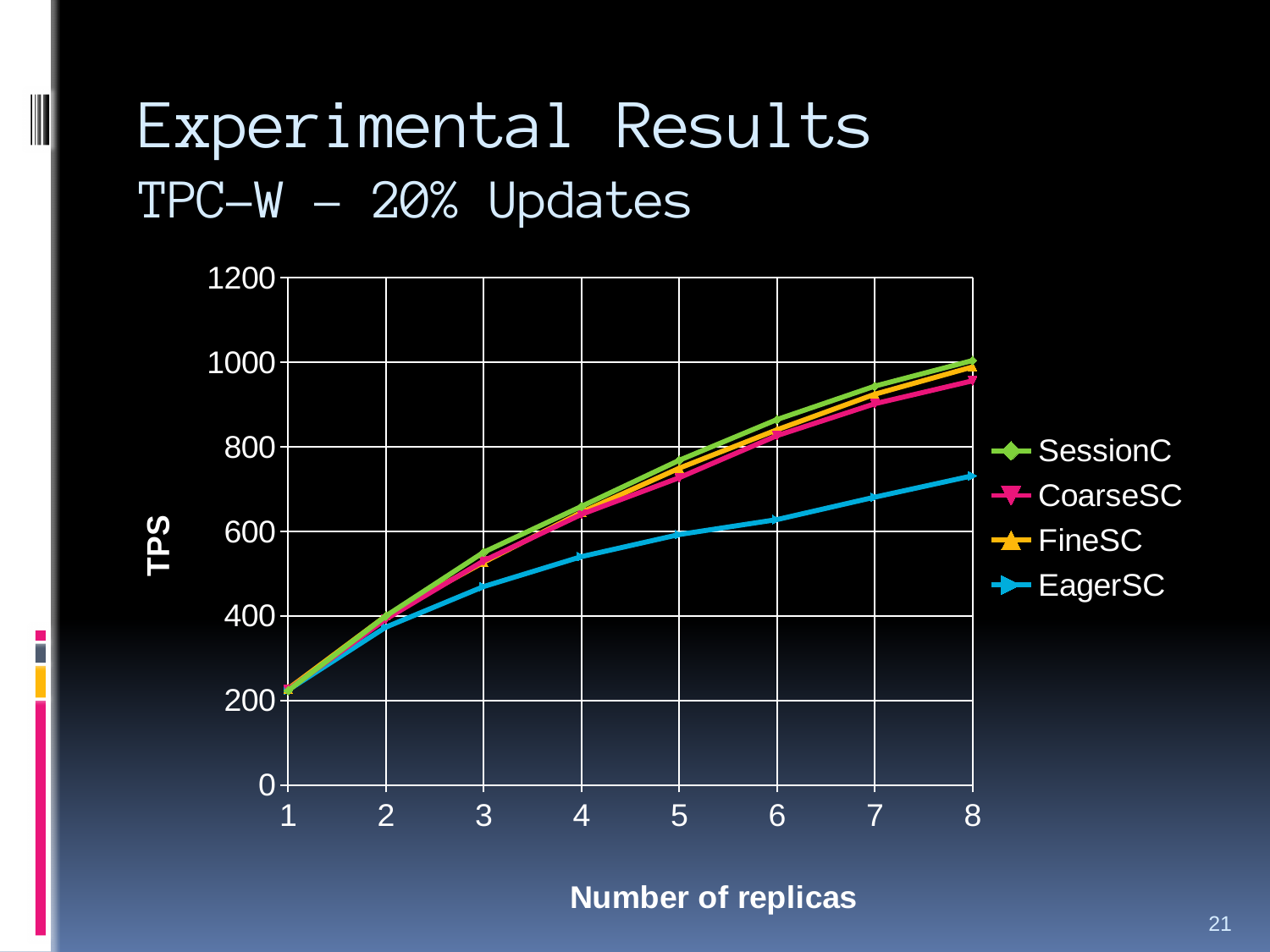

# Experimental Results TPC-W – 20% Updates

### Chart

| Category | SessionC | CoarseSC | FineSC | EagerSC |
|---|---|---|---|---|
21